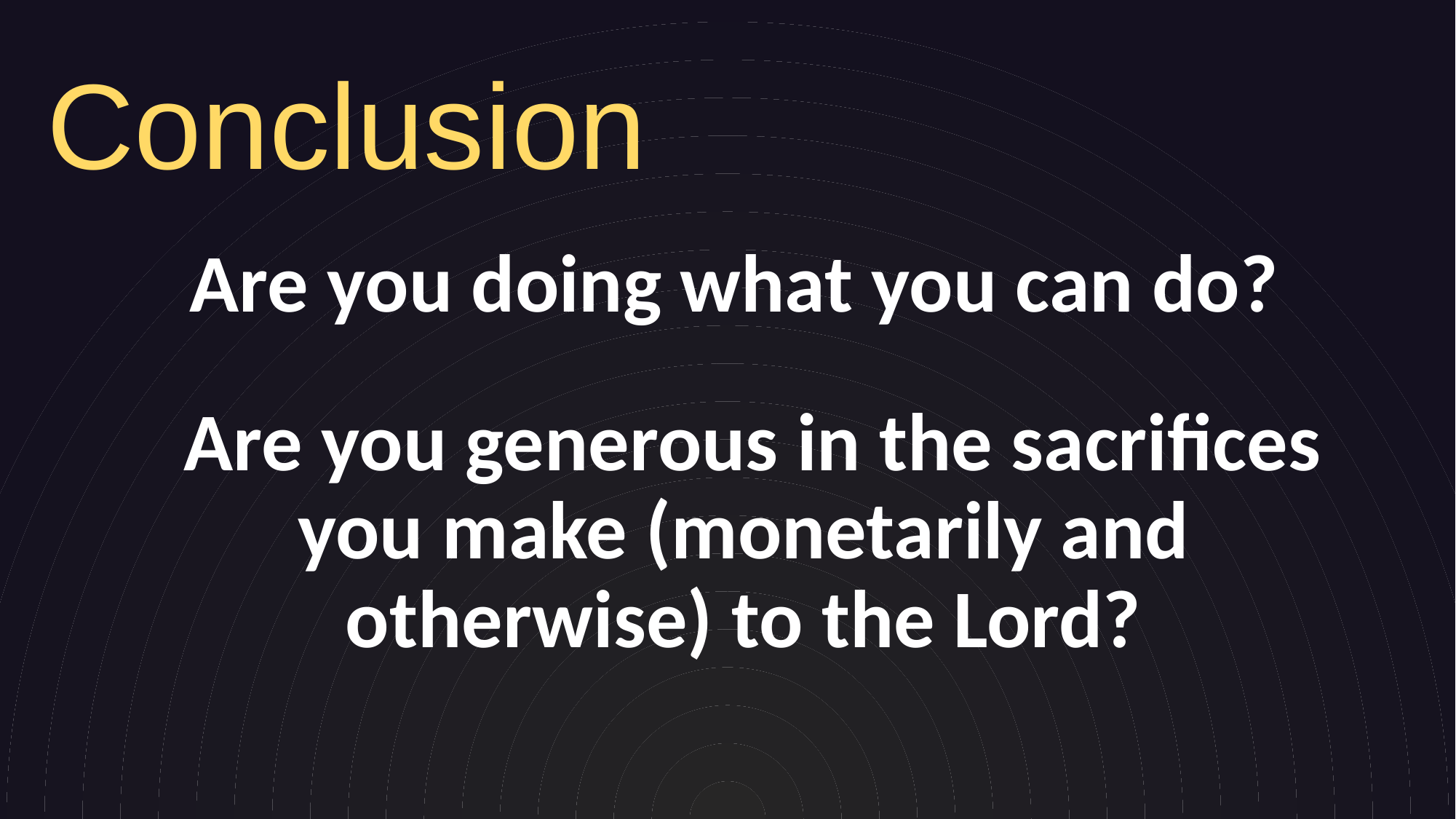

# Conclusion
Are you doing what you can do?

 Are you generous in the sacrifices you make (monetarily and otherwise) to the Lord?